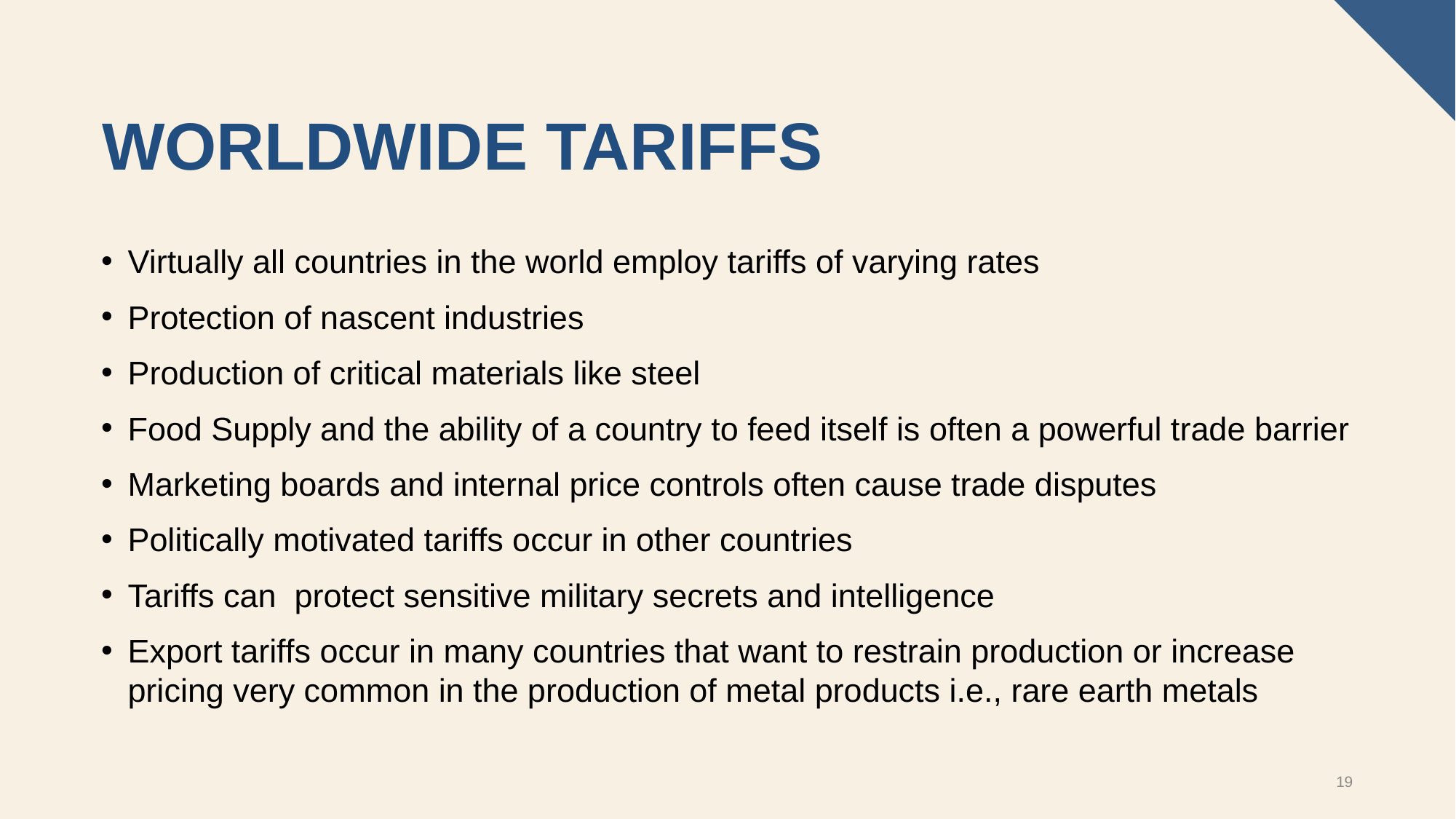

# Worldwide Tariffs
Virtually all countries in the world employ tariffs of varying rates
Protection of nascent industries
Production of critical materials like steel
Food Supply and the ability of a country to feed itself is often a powerful trade barrier
Marketing boards and internal price controls often cause trade disputes
Politically motivated tariffs occur in other countries
Tariffs can  protect sensitive military secrets and intelligence
Export tariffs occur in many countries that want to restrain production or increase pricing very common in the production of metal products i.e., rare earth metals
19